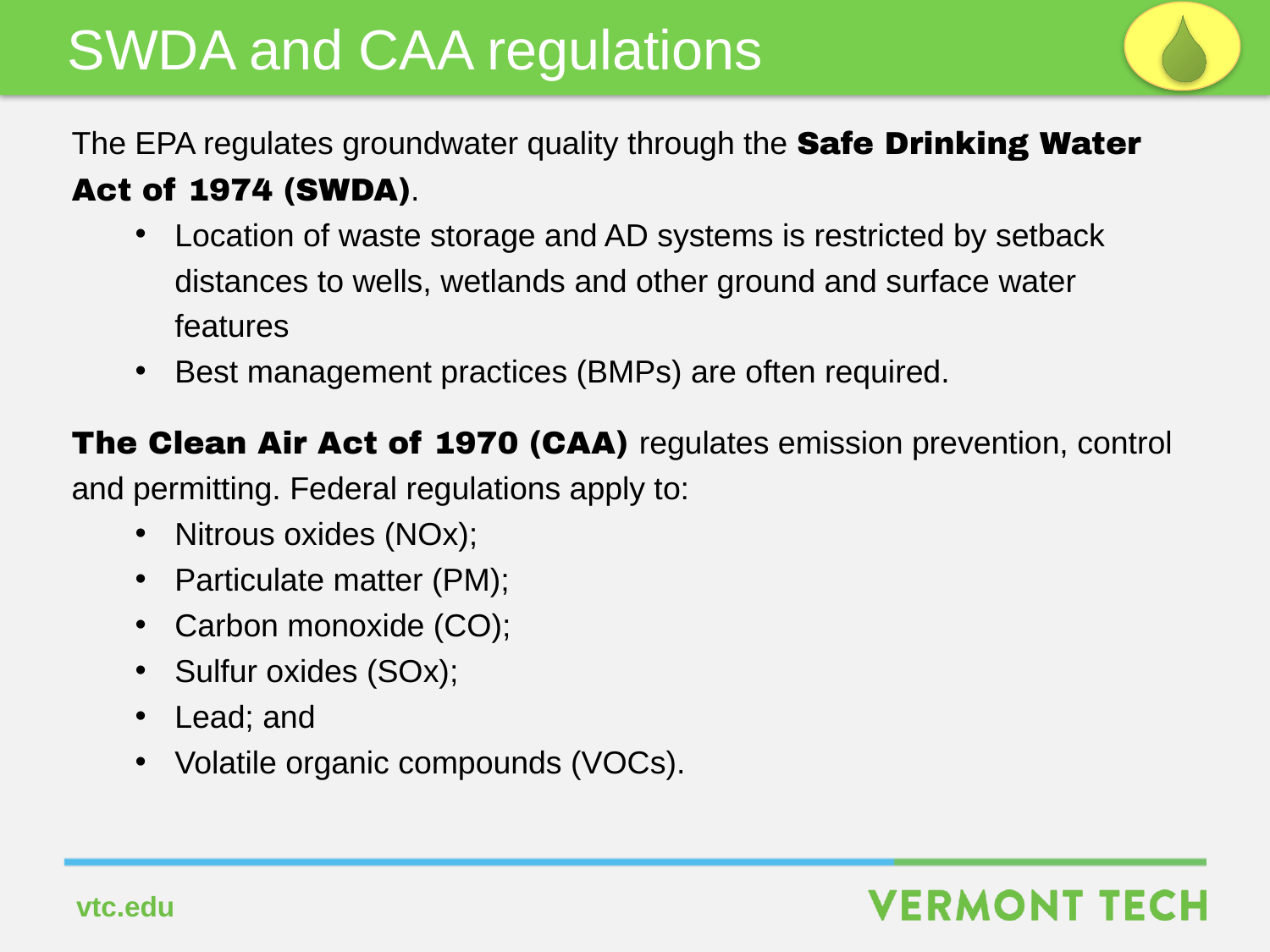

SWDA and CAA regulations
The EPA regulates groundwater quality through the Safe Drinking Water
Act of 1974 (SWDA).
Location of waste storage and AD systems is restricted by setback
distances to wells, wetlands and other ground and surface water
features
Best management practices (BMPs) are often required.

The Clean Air Act of 1970 (CAA) regulates emission prevention, control and permitting. Federal regulations apply to:
Nitrous oxides (NOx);
Particulate matter (PM);
Carbon monoxide (CO);
Sulfur oxides (SOx);
Lead; and
Volatile organic compounds (VOCs).